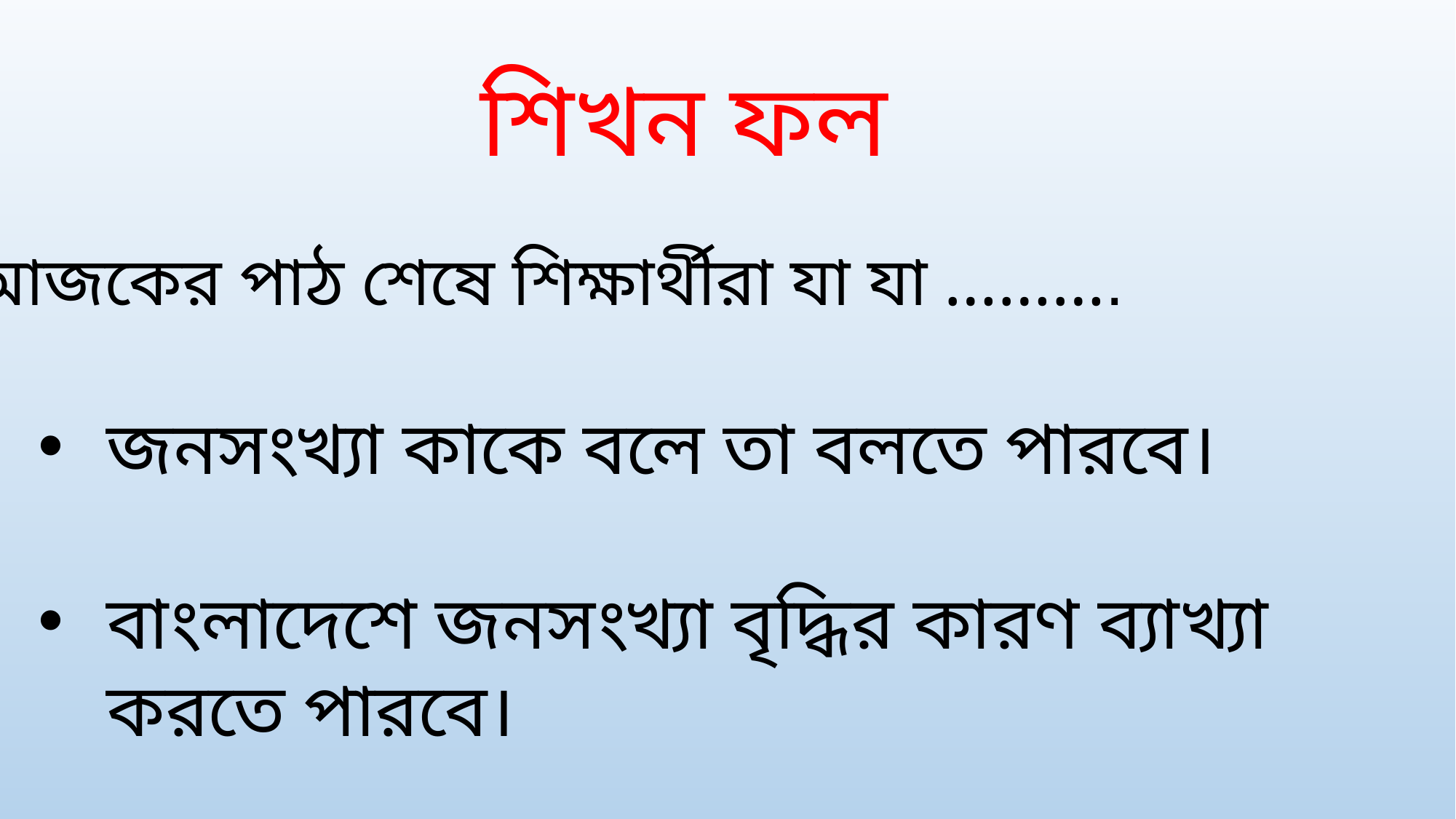

শিখন ফল
আজকের পাঠ শেষে শিক্ষার্থীরা যা যা ……….
জনসংখ্যা কাকে বলে তা বলতে পারবে।
বাংলাদেশে জনসংখ্যা বৃদ্ধির কারণ ব্যাখ্যা করতে পারবে।